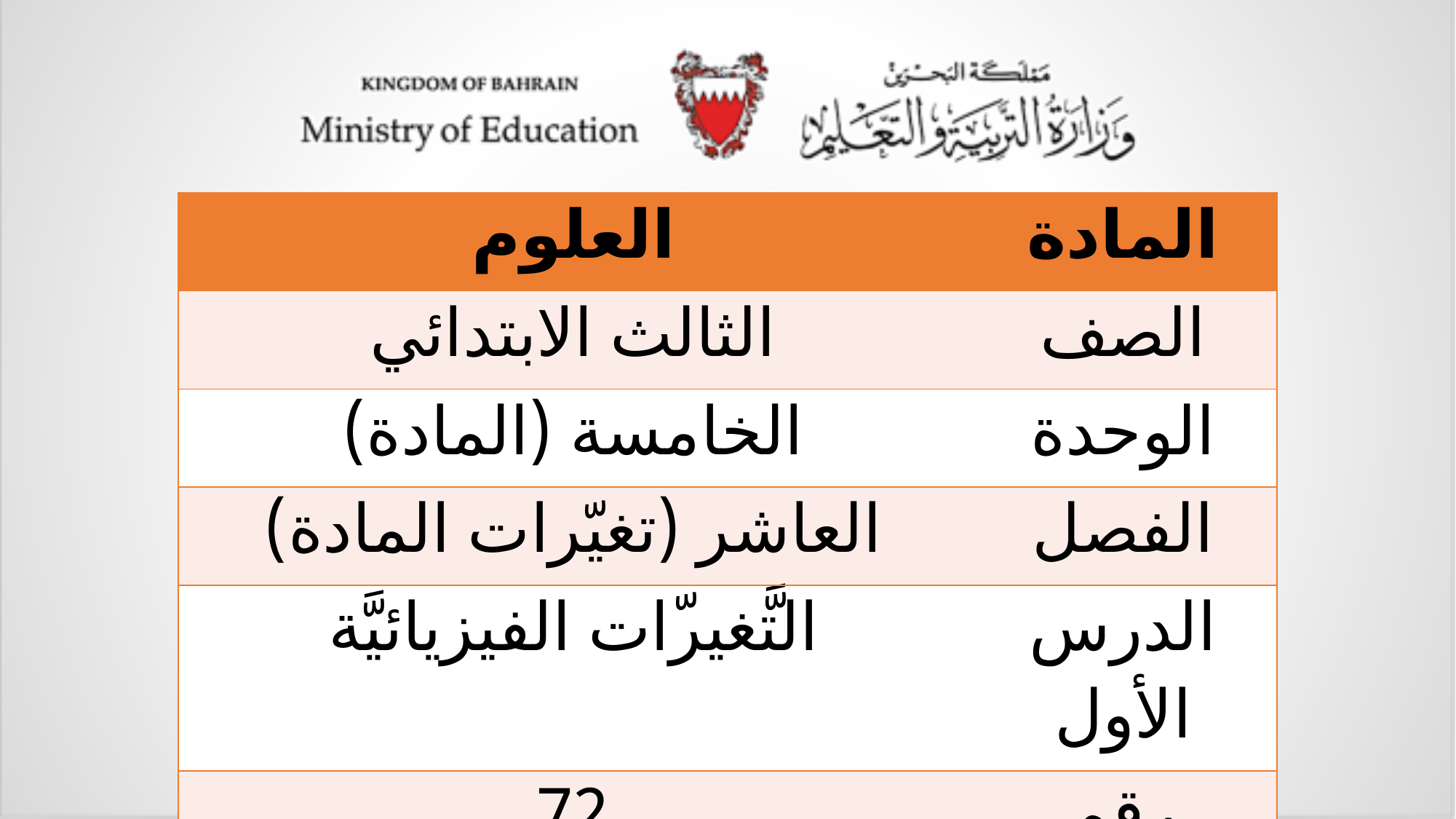

| العلوم | المادة |
| --- | --- |
| الثالث الابتدائي | الصف |
| الخامسة (المادة) | الوحدة |
| العاشر (تغيّرات المادة) | الفصل |
| التَّغيرّات الفيزيائيَّة | الدرس الأول |
| 72 | رقم الصفحة |